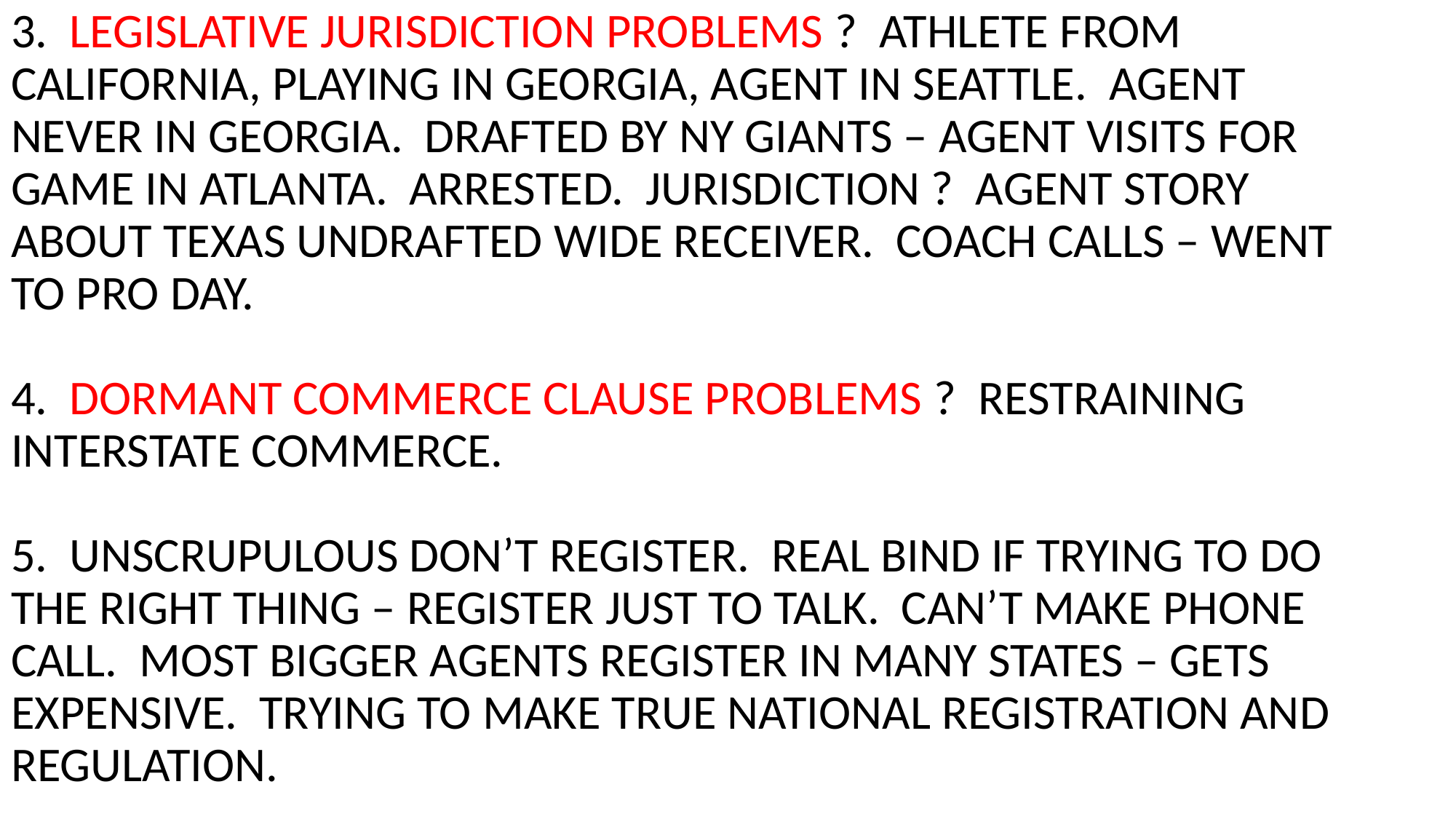

# 3.  LEGISLATIVE JURISDICTION PROBLEMS ?  ATHLETE FROM CALIFORNIA, PLAYING IN GEORGIA, AGENT IN SEATTLE.  AGENT NEVER IN GEORGIA.  DRAFTED BY NY GIANTS – AGENT VISITS FOR GAME IN ATLANTA.  ARRESTED.  JURISDICTION ?  AGENT STORY ABOUT TEXAS UNDRAFTED WIDE RECEIVER.  COACH CALLS – WENT TO PRO DAY. 4.  DORMANT COMMERCE CLAUSE PROBLEMS ?  RESTRAINING INTERSTATE COMMERCE. 5.  UNSCRUPULOUS DON’T REGISTER.  REAL BIND IF TRYING TO DO THE RIGHT THING – REGISTER JUST TO TALK.  CAN’T MAKE PHONE CALL.  MOST BIGGER AGENTS REGISTER IN MANY STATES – GETS EXPENSIVE.  TRYING TO MAKE TRUE NATIONAL REGISTRATION AND REGULATION.